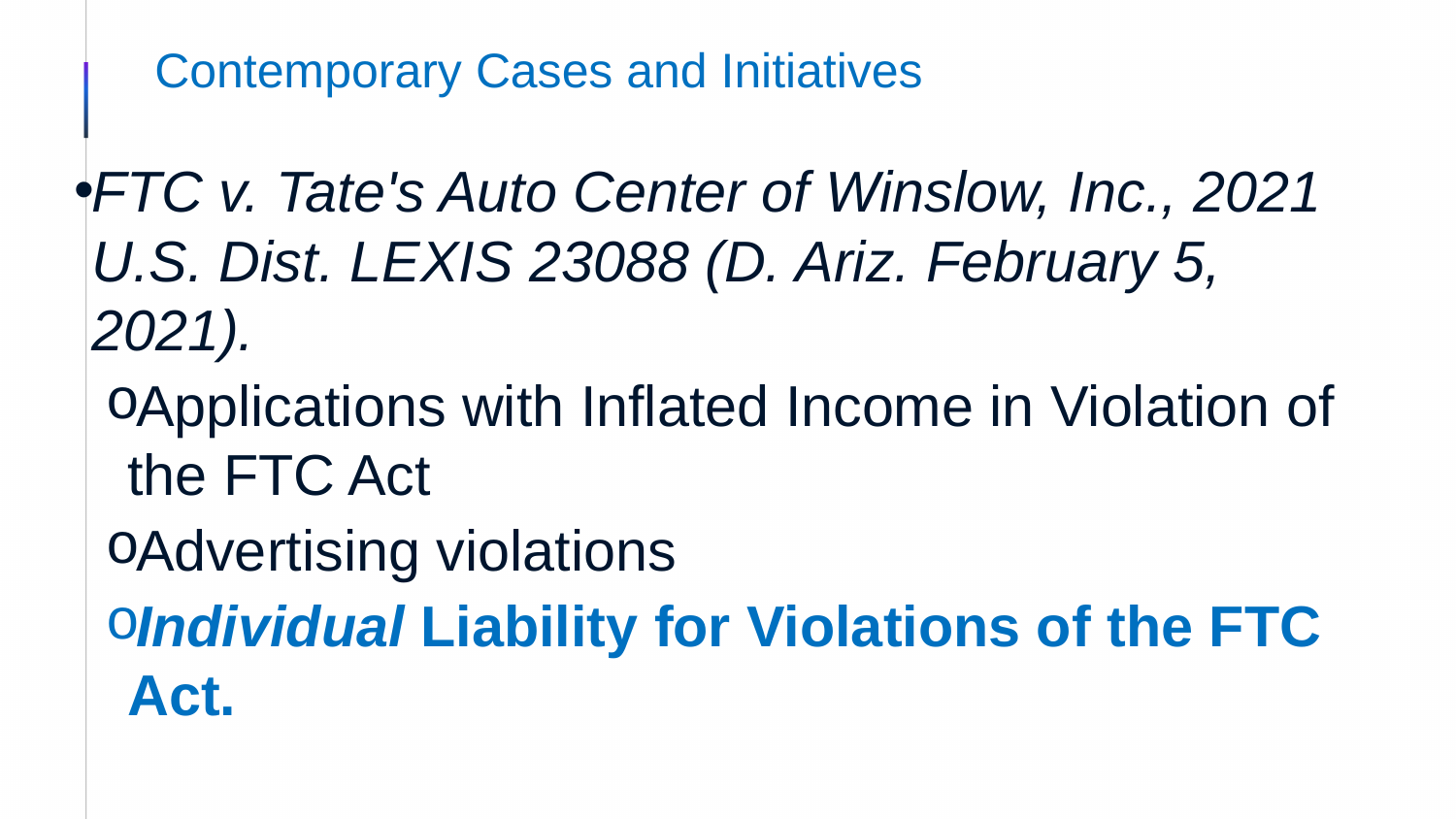

# Contemporary Cases and Initiatives
FTC v. Tate's Auto Center of Winslow, Inc., 2021 U.S. Dist. LEXIS 23088 (D. Ariz. February 5, 2021).
Applications with Inflated Income in Violation of the FTC Act
Advertising violations
Individual Liability for Violations of the FTC Act.